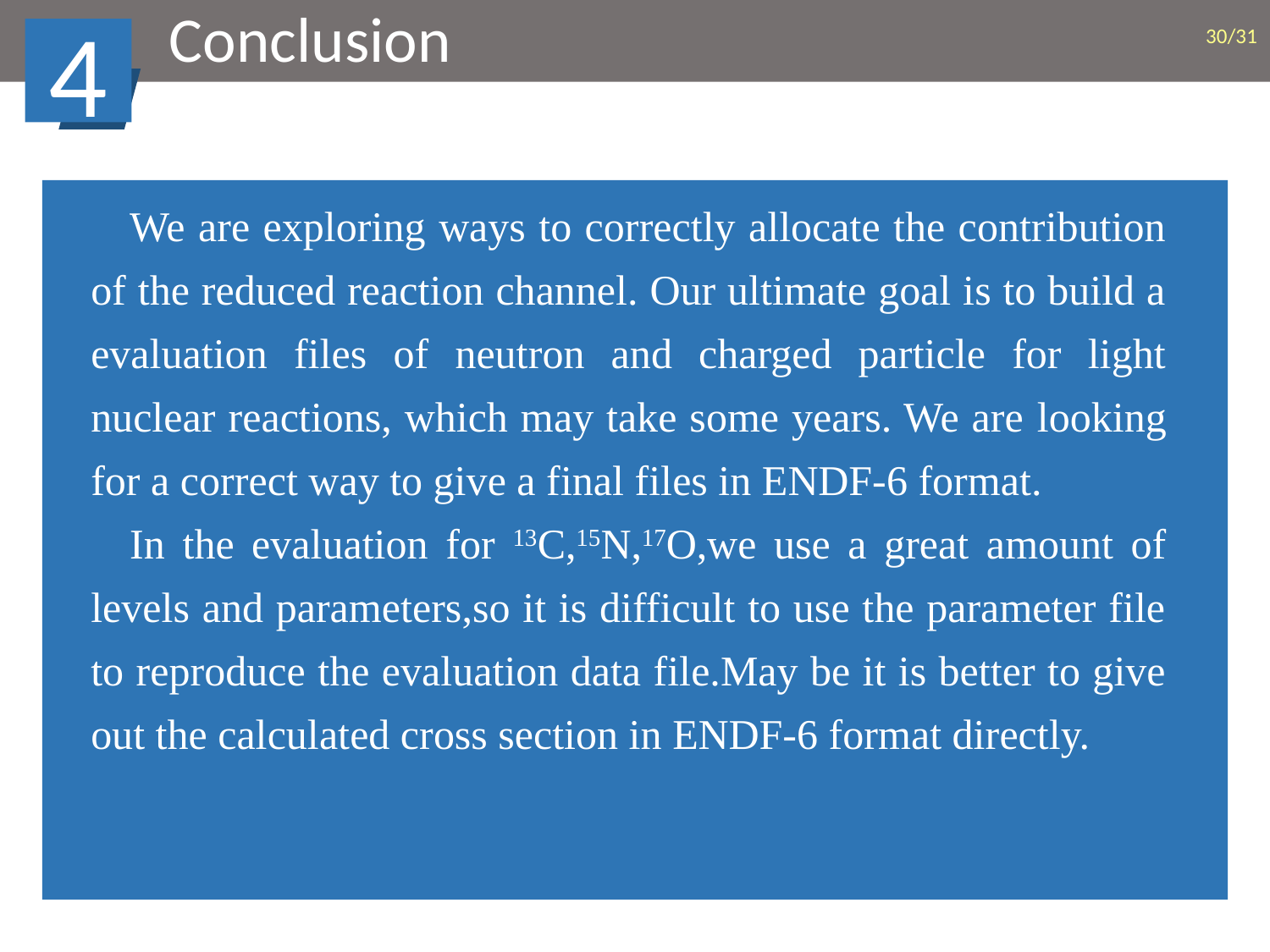

Conclusion

30/31
4

We are exploring ways to correctly allocate the contribution of the reduced reaction channel. Our ultimate goal is to build a evaluation files of neutron and charged particle for light nuclear reactions, which may take some years. We are looking for a correct way to give a final files in ENDF-6 format.
In the evaluation for 13C,15N,17O,we use a great amount of levels and parameters,so it is difficult to use the parameter file to reproduce the evaluation data file.May be it is better to give out the calculated cross section in ENDF-6 format directly.